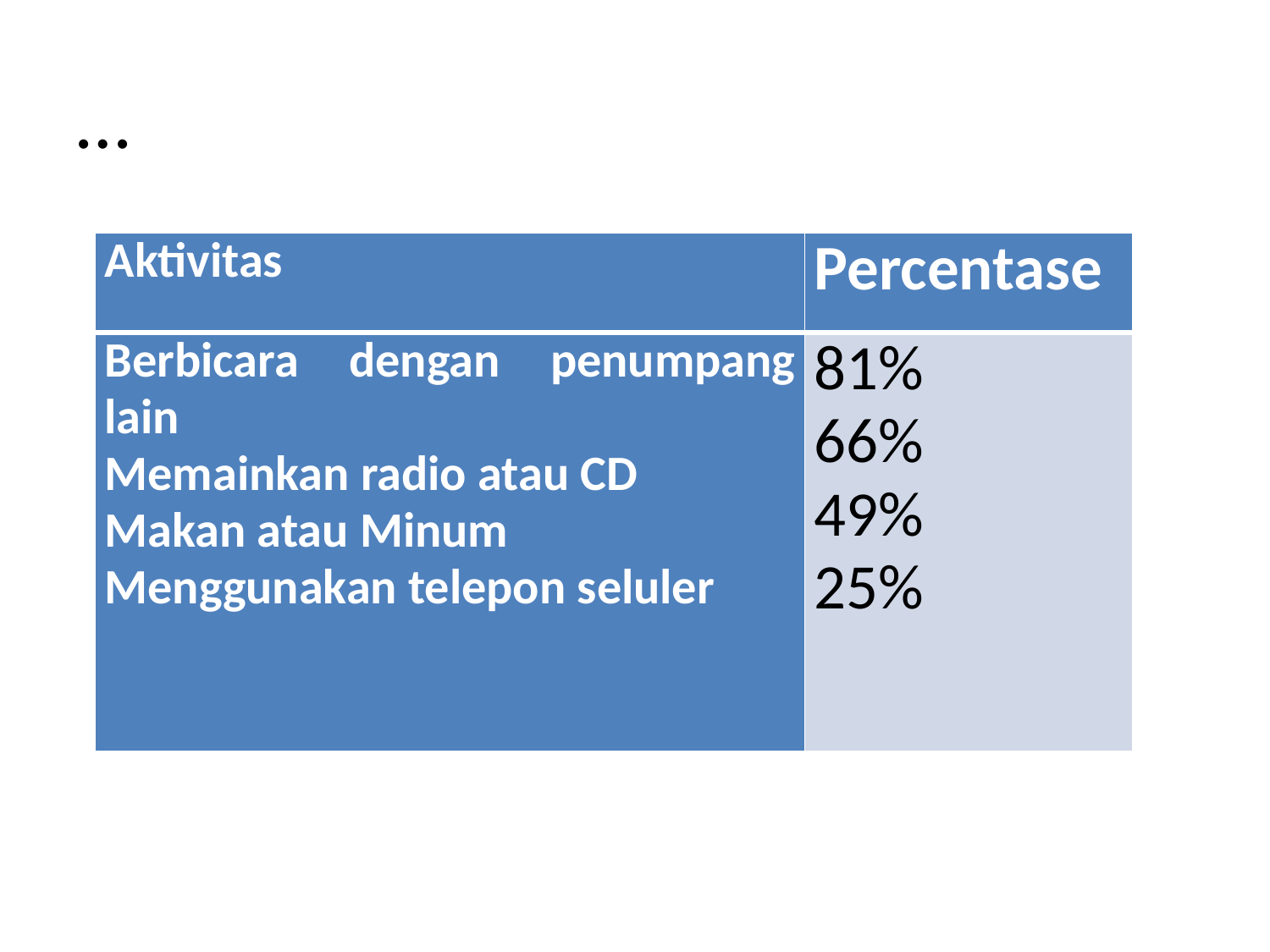

# …
| Aktivitas | Percentase |
| --- | --- |
| Berbicara dengan penumpang lain Memainkan radio atau CD Makan atau Minum Menggunakan telepon seluler | 81% 66% 49% 25% |